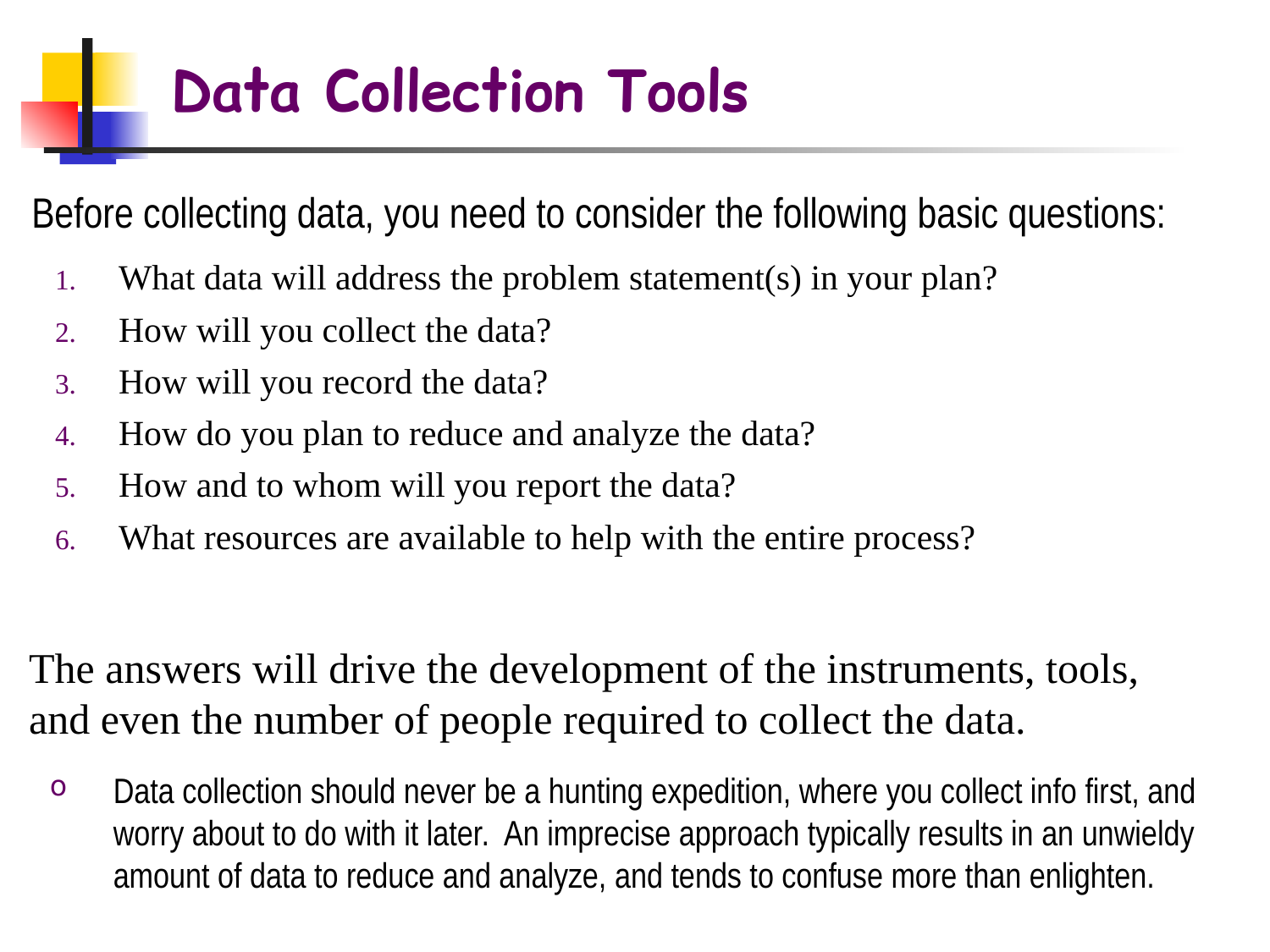

# Data Collection Tools
Before collecting data, you need to consider the following basic questions:
What data will address the problem statement(s) in your plan?

How will you collect the data?

How will you record the data?

How do you plan to reduce and analyze the data?

How and to whom will you report the data?

What resources are available to help with the entire process?

The answers will drive the development of the instruments, tools, and even the number of people required to collect the data.
Data collection should never be a hunting expedition, where you collect info first, and worry about to do with it later.  An imprecise approach typically results in an unwieldy amount of data to reduce and analyze, and tends to confuse more than enlighten.